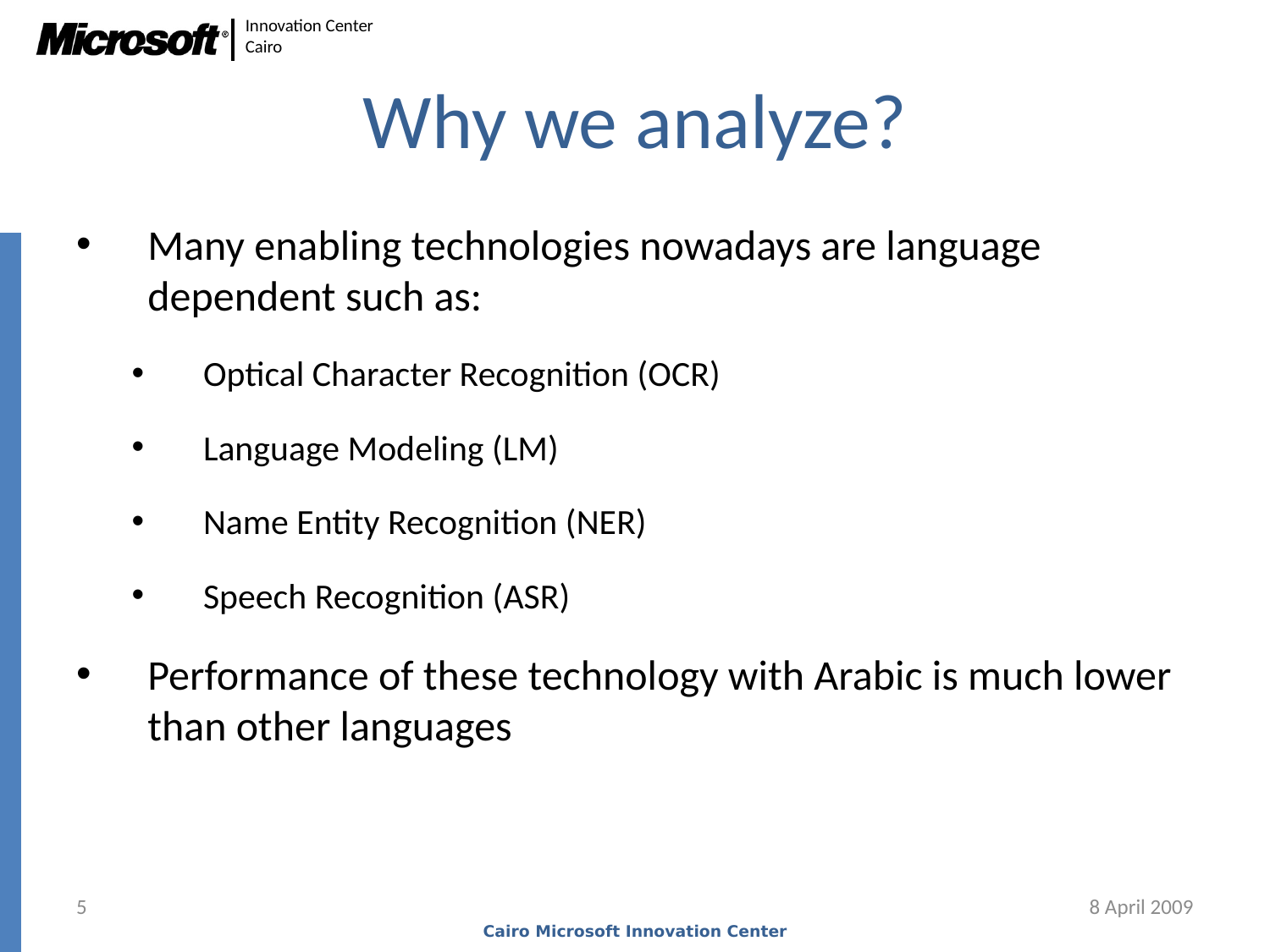

# Why we analyze?
Many enabling technologies nowadays are language dependent such as:
Optical Character Recognition (OCR)
Language Modeling (LM)
Name Entity Recognition (NER)
Speech Recognition (ASR)
Performance of these technology with Arabic is much lower than other languages
5
8 April 2009